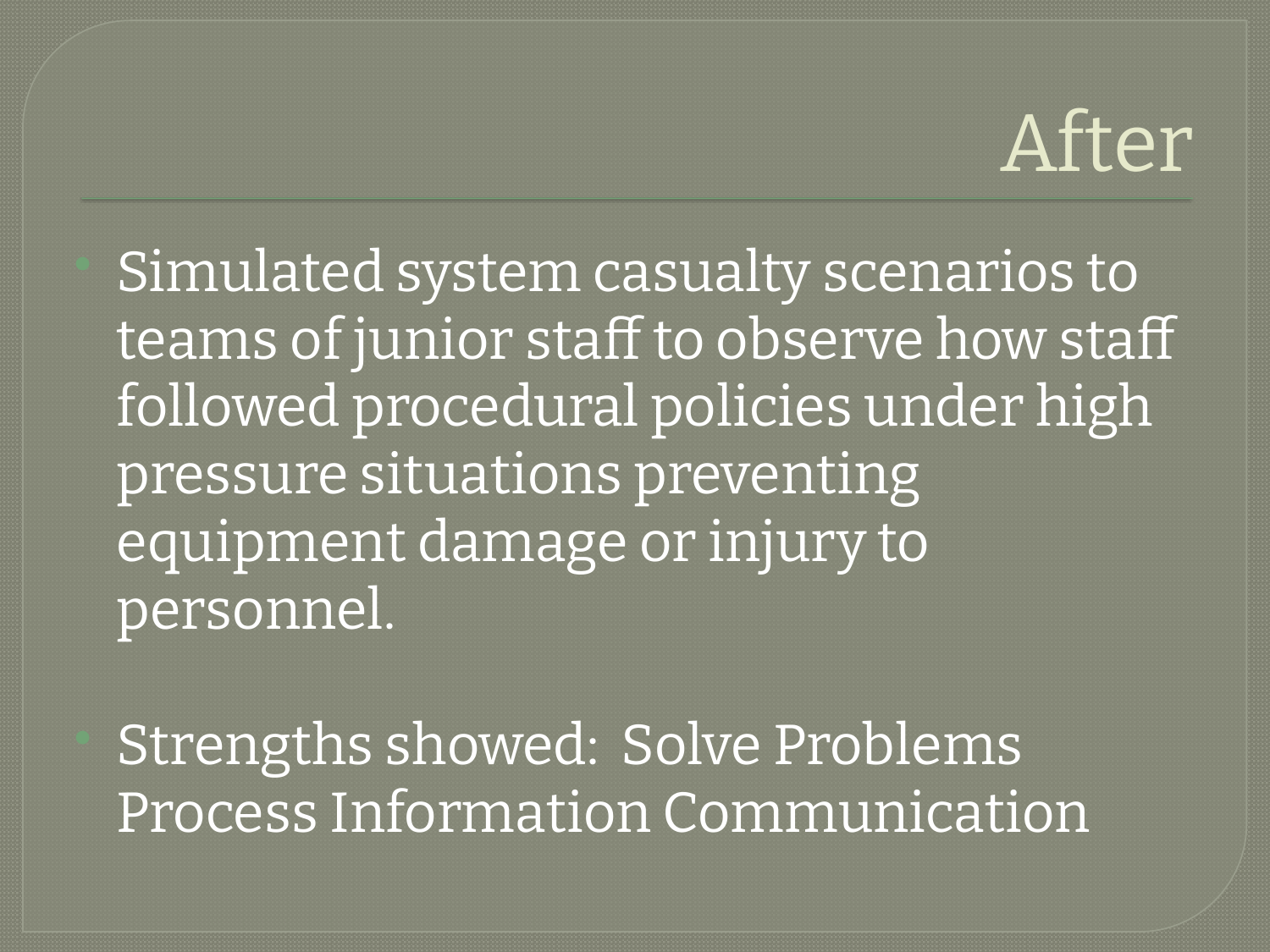

# After
Simulated system casualty scenarios to teams of junior staff to observe how staff followed procedural policies under high pressure situations preventing equipment damage or injury to personnel.

Strengths showed:  Solve Problems Process Information Communication